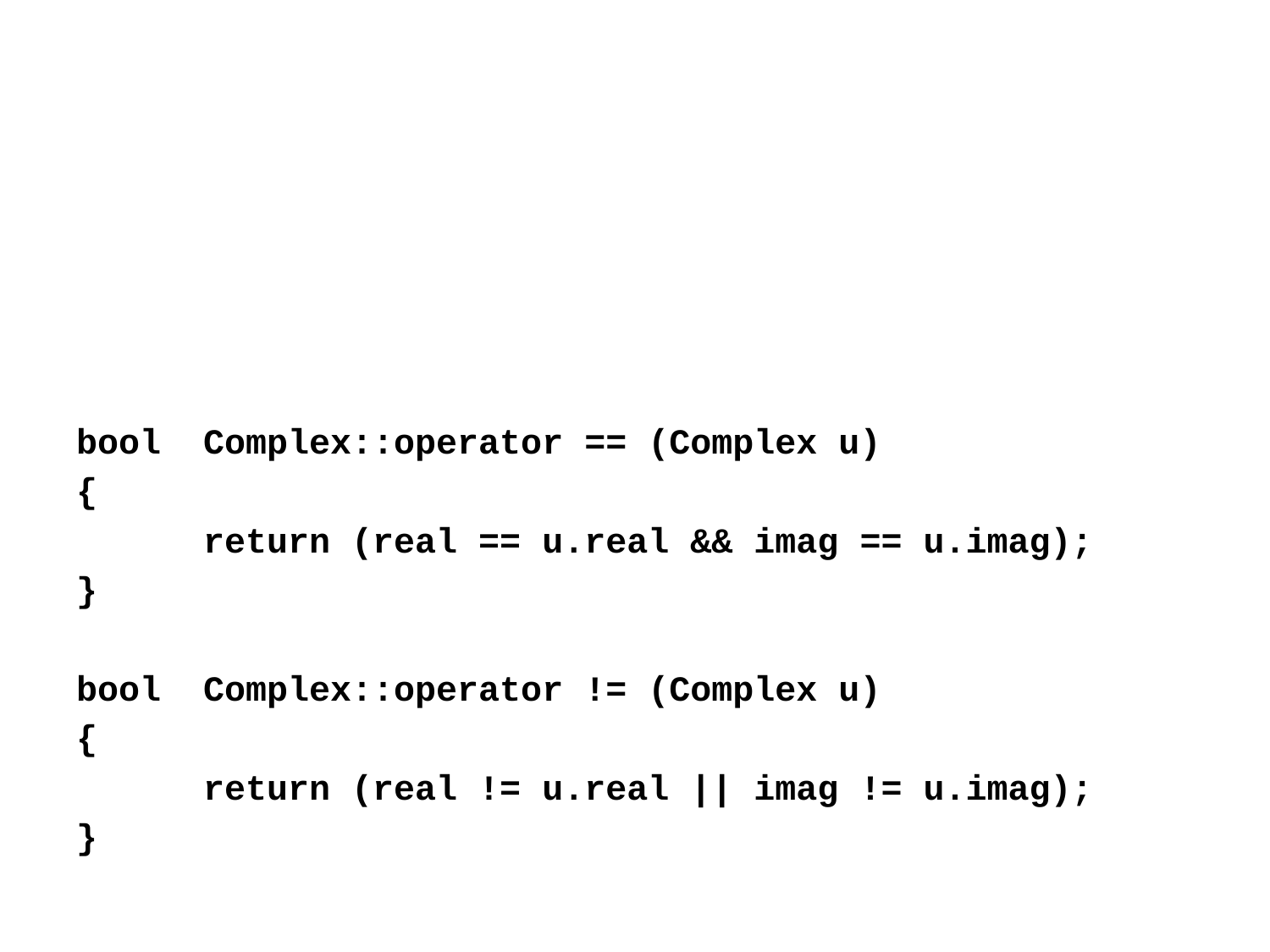

bool	Complex::operator == (Complex u)
{
	return (real == u.real && imag == u.imag);
}

bool	Complex::operator != (Complex u)
{
	return (real != u.real || imag != u.imag);
}